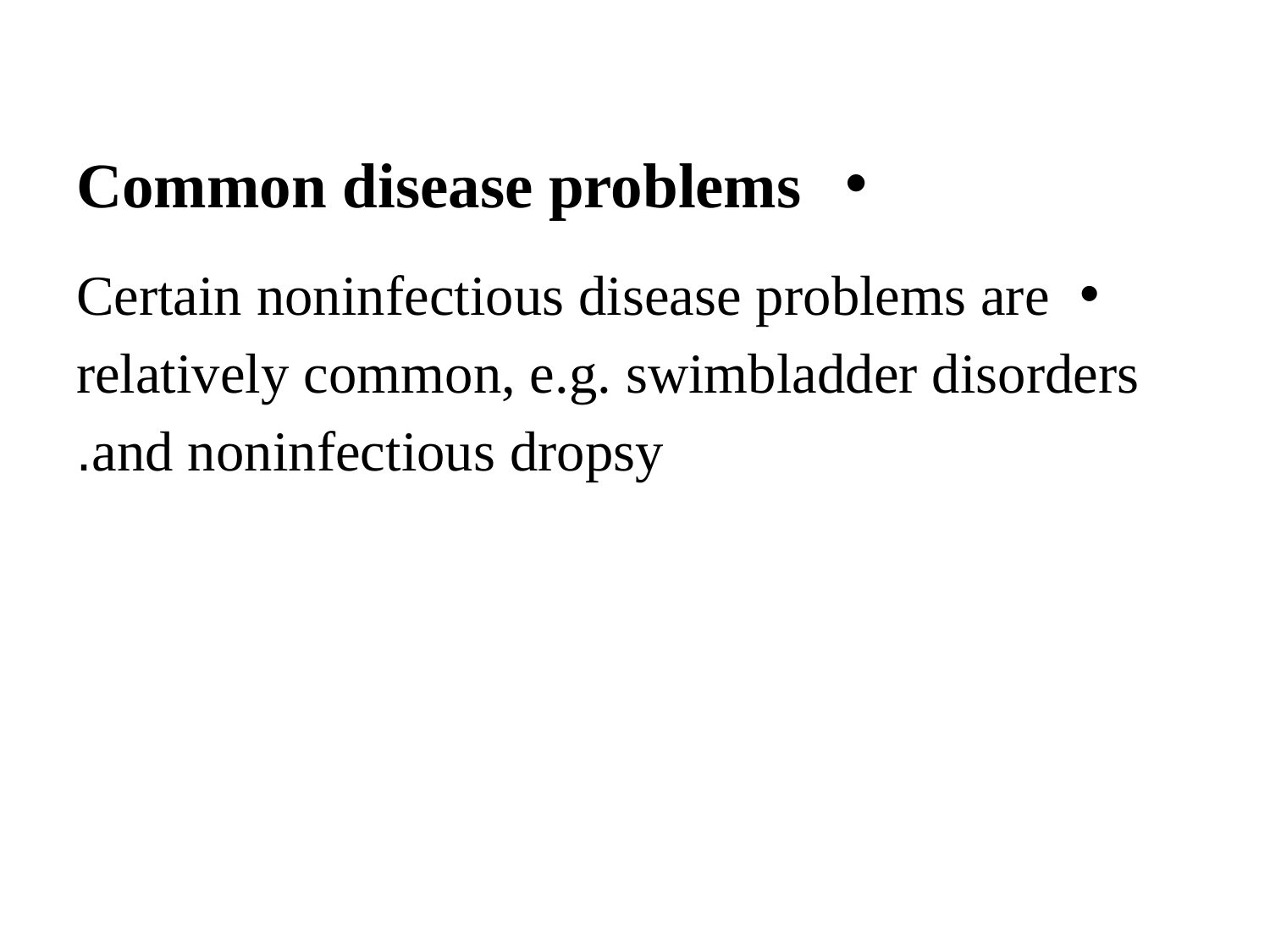

Common disease problems
Certain noninfectious disease problems are relatively common, e.g. swimbladder disorders and noninfectious dropsy.